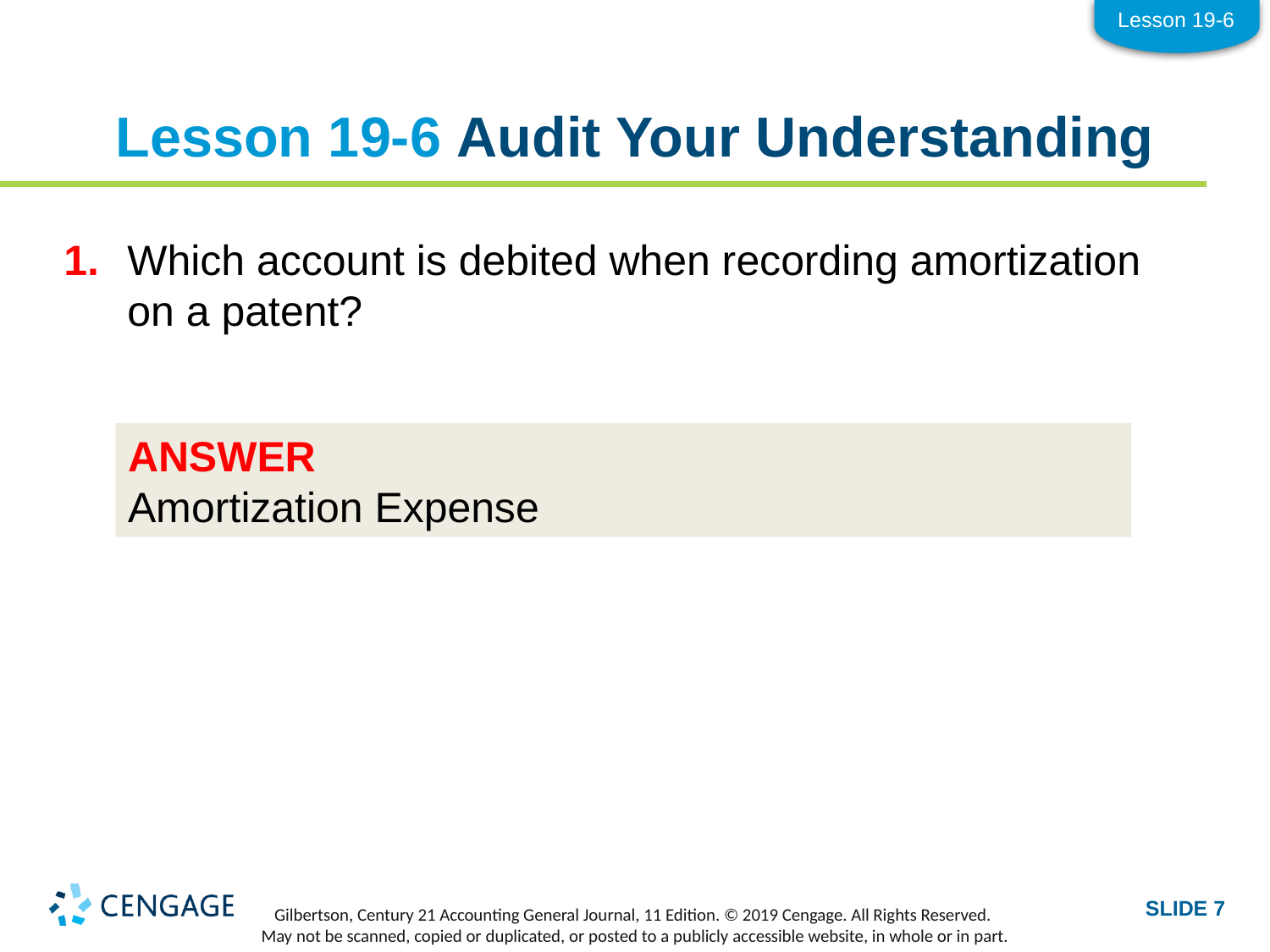

Lesson 19-6
# Lesson 19-6 Audit Your Understanding
1.	Which account is debited when recording amortization on a patent?
ANSWER
Amortization Expense
SLIDE 7